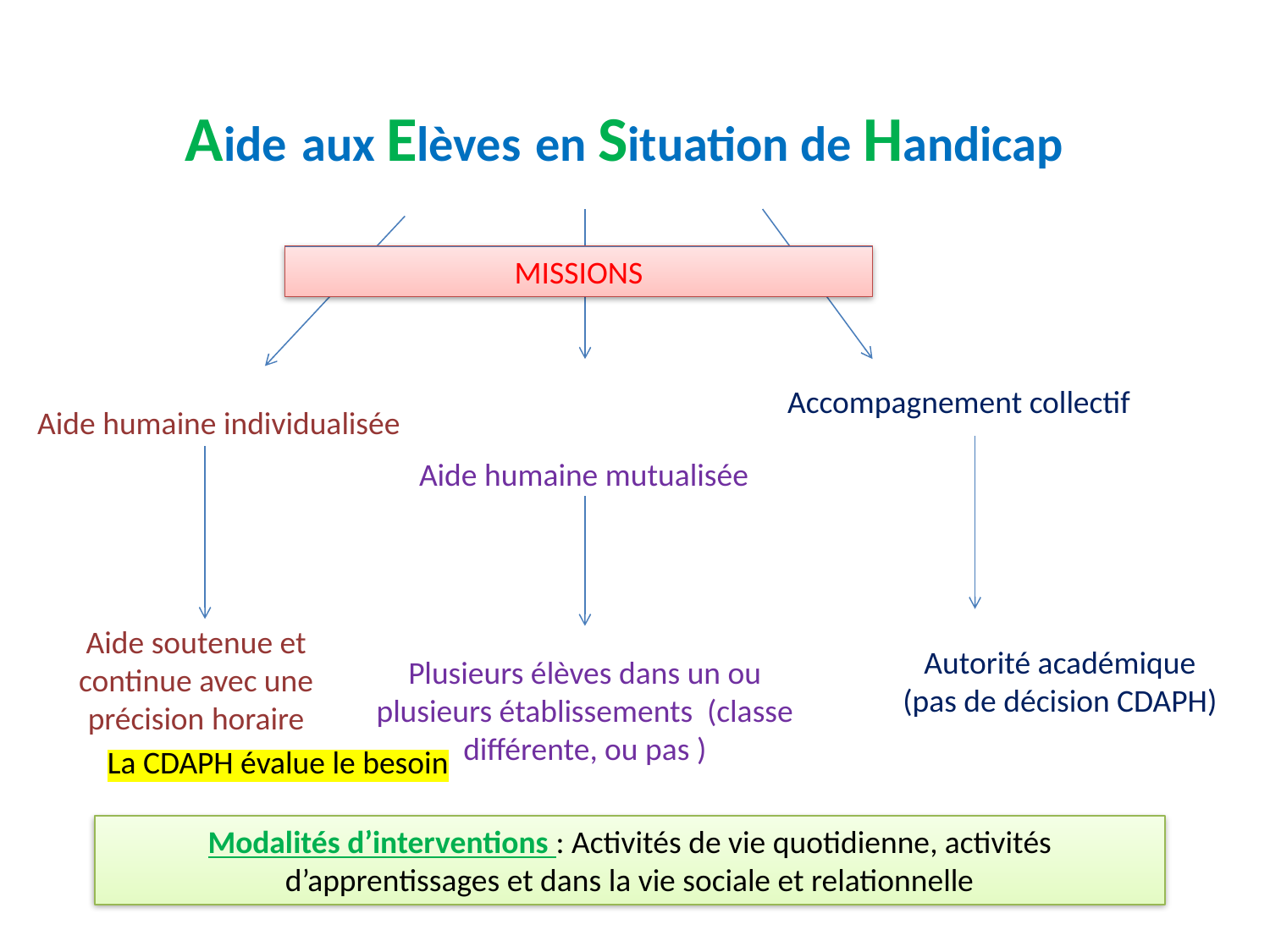

Aide aux Elèves en Situation de Handicap
MISSIONS
Accompagnement collectif
Aide humaine individualisée
Aide humaine mutualisée
Aide soutenue et continue avec une précision horaire
Autorité académique (pas de décision CDAPH)
Plusieurs élèves dans un ou plusieurs établissements  (classe différente, ou pas )
La CDAPH évalue le besoin
Modalités d’interventions : Activités de vie quotidienne, activités d’apprentissages et dans la vie sociale et relationnelle